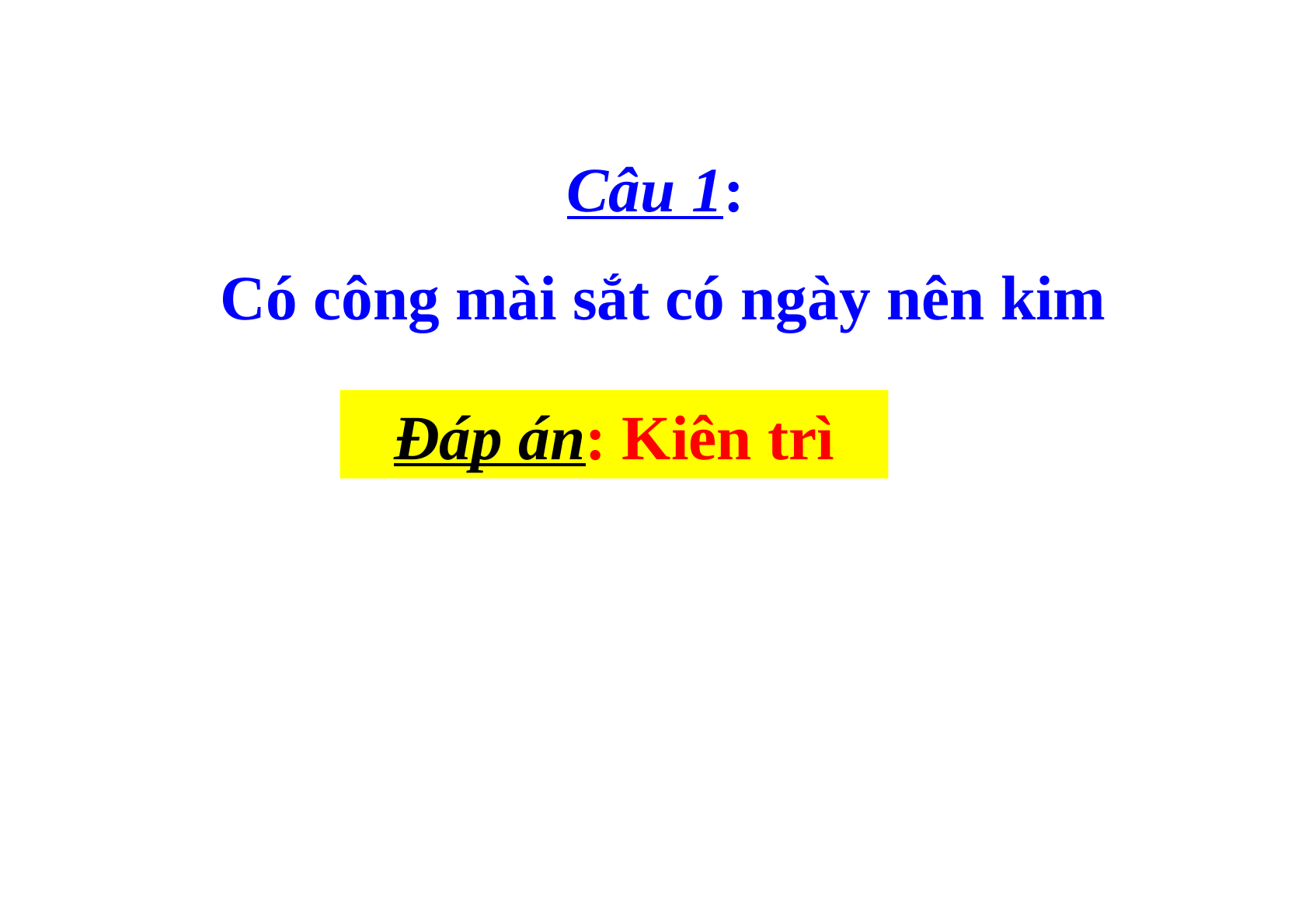

Câu 1:
Có công mài sắt có ngày nên kim
Đáp án: Kiên trì